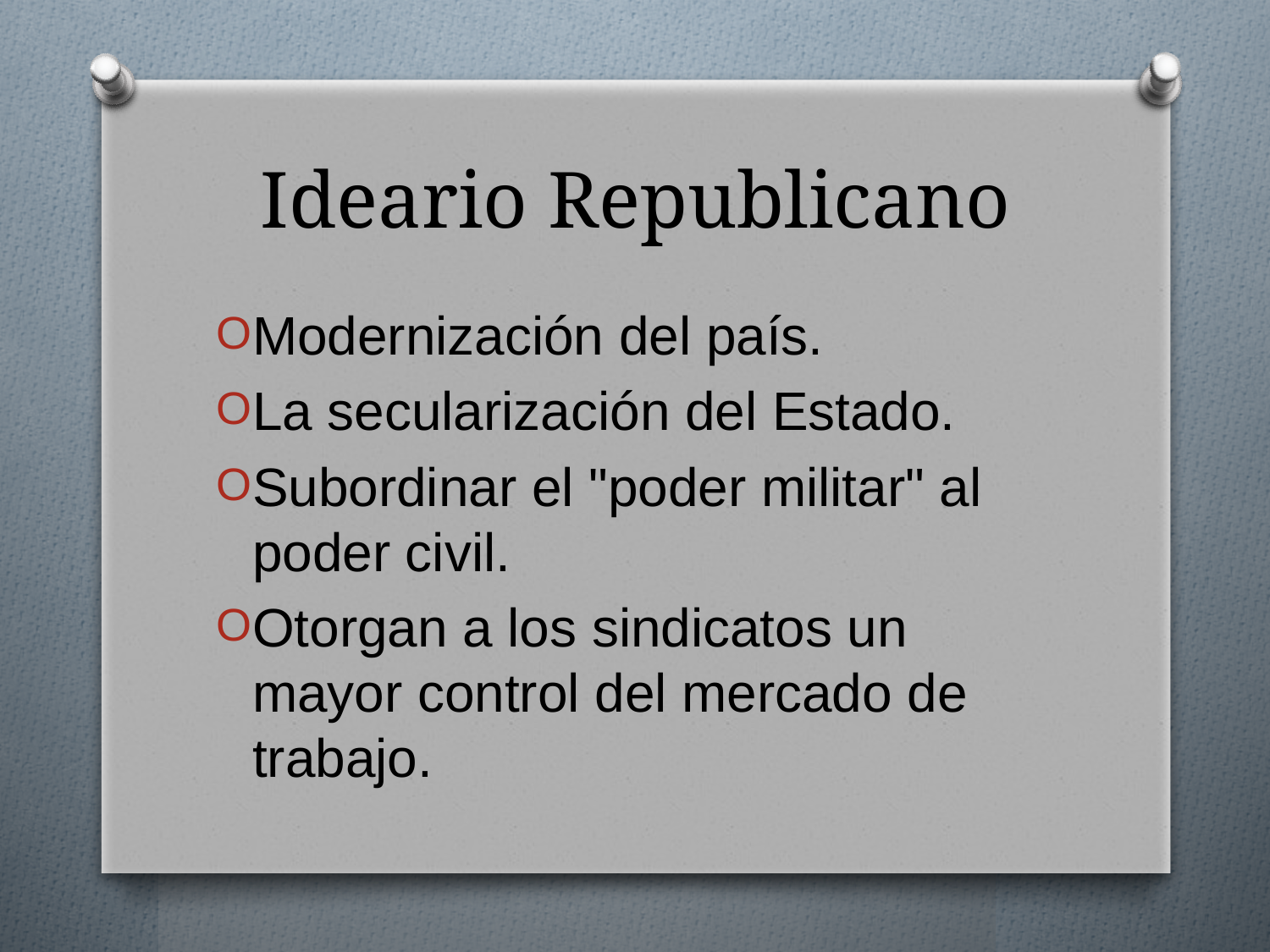

# Ideario Republicano
Modernización del país.
La secularización del Estado.
Subordinar el "poder militar" al poder civil.
Otorgan a los sindicatos un mayor control del mercado de trabajo.